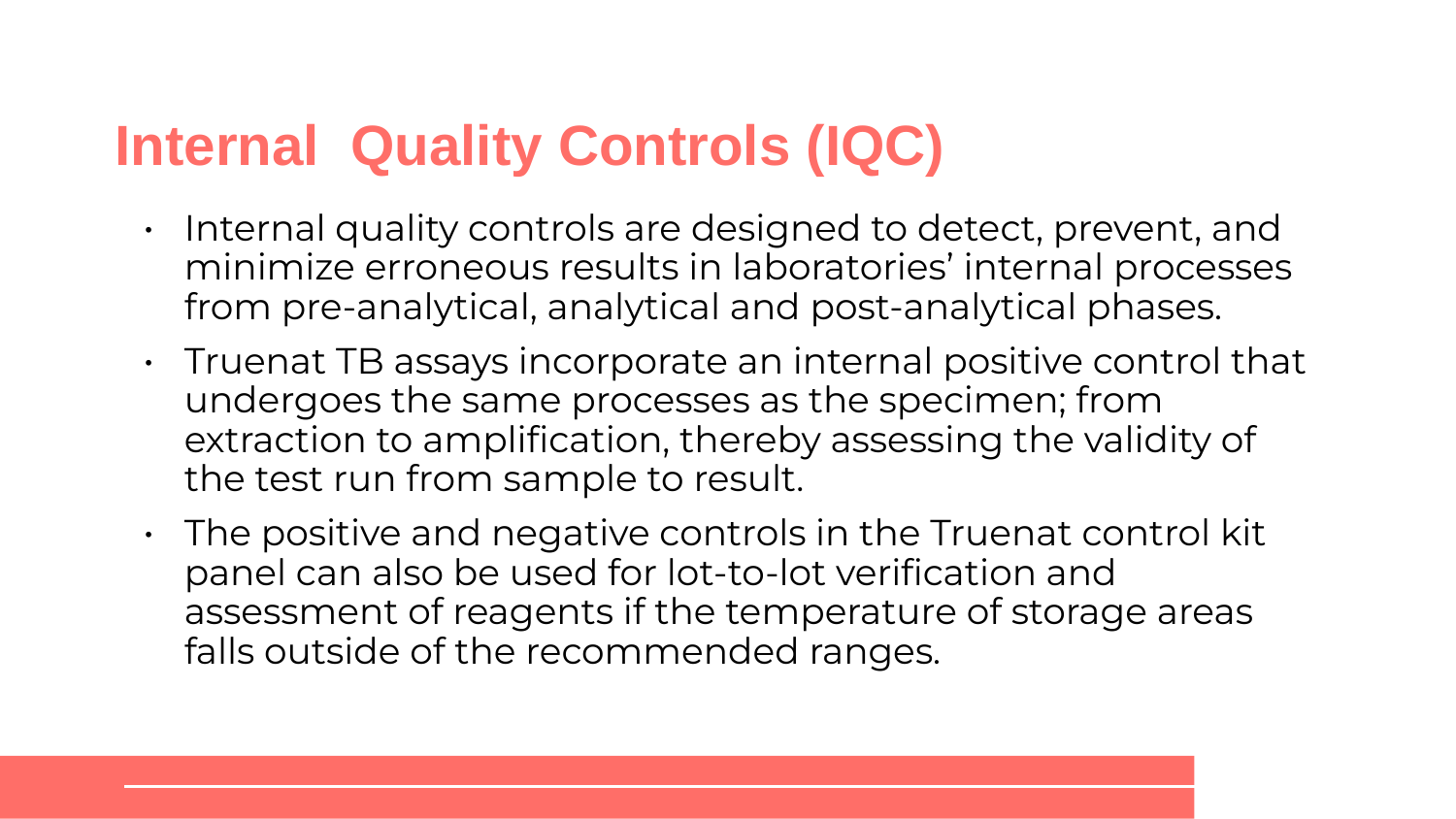

# Internal  Quality Controls (IQC)
Internal quality controls are designed to detect, prevent, and minimize erroneous results in laboratories’ internal processes from pre-analytical, analytical and post-analytical phases.
Truenat TB assays incorporate an internal positive control that undergoes the same processes as the specimen; from extraction to amplification, thereby assessing the validity of the test run from sample to result.
The positive and negative controls in the Truenat control kit panel can also be used for lot-to-lot verification and assessment of reagents if the temperature of storage areas falls outside of the recommended ranges.